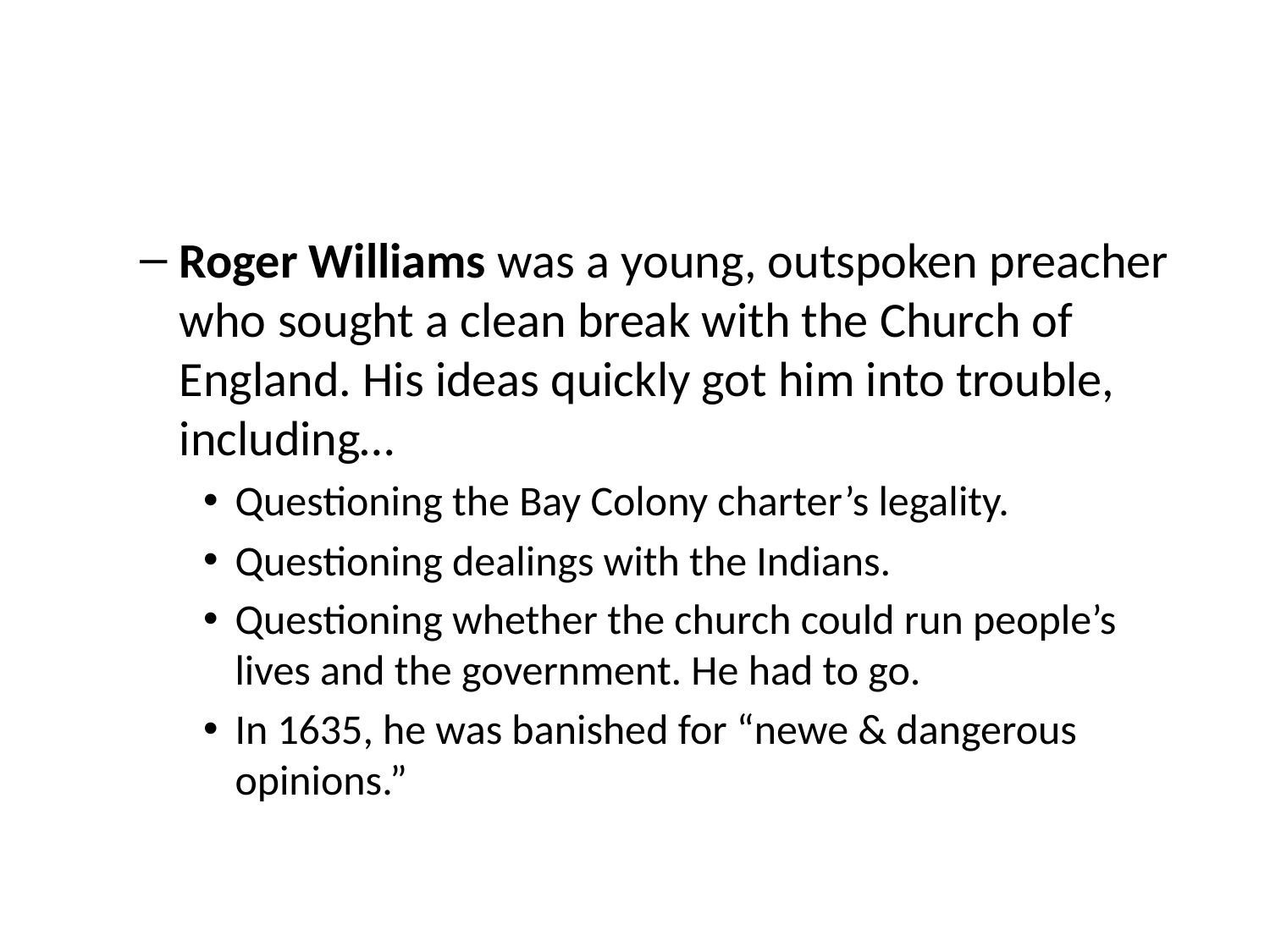

#
Roger Williams was a young, outspoken preacher who sought a clean break with the Church of England. His ideas quickly got him into trouble, including…
Questioning the Bay Colony charter’s legality.
Questioning dealings with the Indians.
Questioning whether the church could run people’s lives and the government. He had to go.
In 1635, he was banished for “newe & dangerous opinions.”